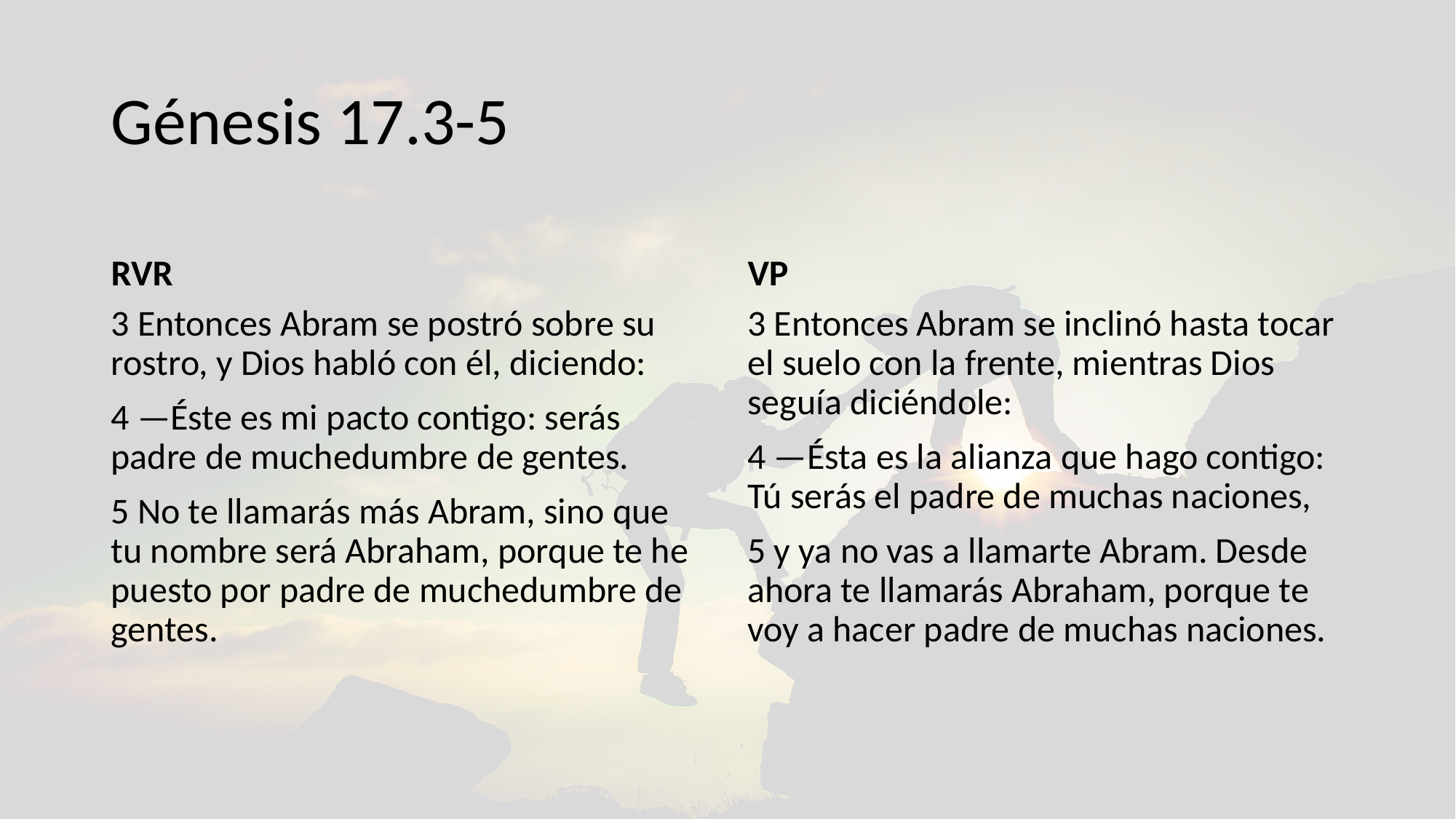

# Génesis 17.3-5
RVR
VP
3 Entonces Abram se postró sobre su rostro, y Dios habló con él, diciendo:
4 —Éste es mi pacto contigo: serás padre de muchedumbre de gentes.
5 No te llamarás más Abram, sino que tu nombre será Abraham, porque te he puesto por padre de muchedumbre de gentes.
3 Entonces Abram se inclinó hasta tocar el suelo con la frente, mientras Dios seguía diciéndole:
4 —Ésta es la alianza que hago contigo: Tú serás el padre de muchas naciones,
5 y ya no vas a llamarte Abram. Desde ahora te llamarás Abraham, porque te voy a hacer padre de muchas naciones.